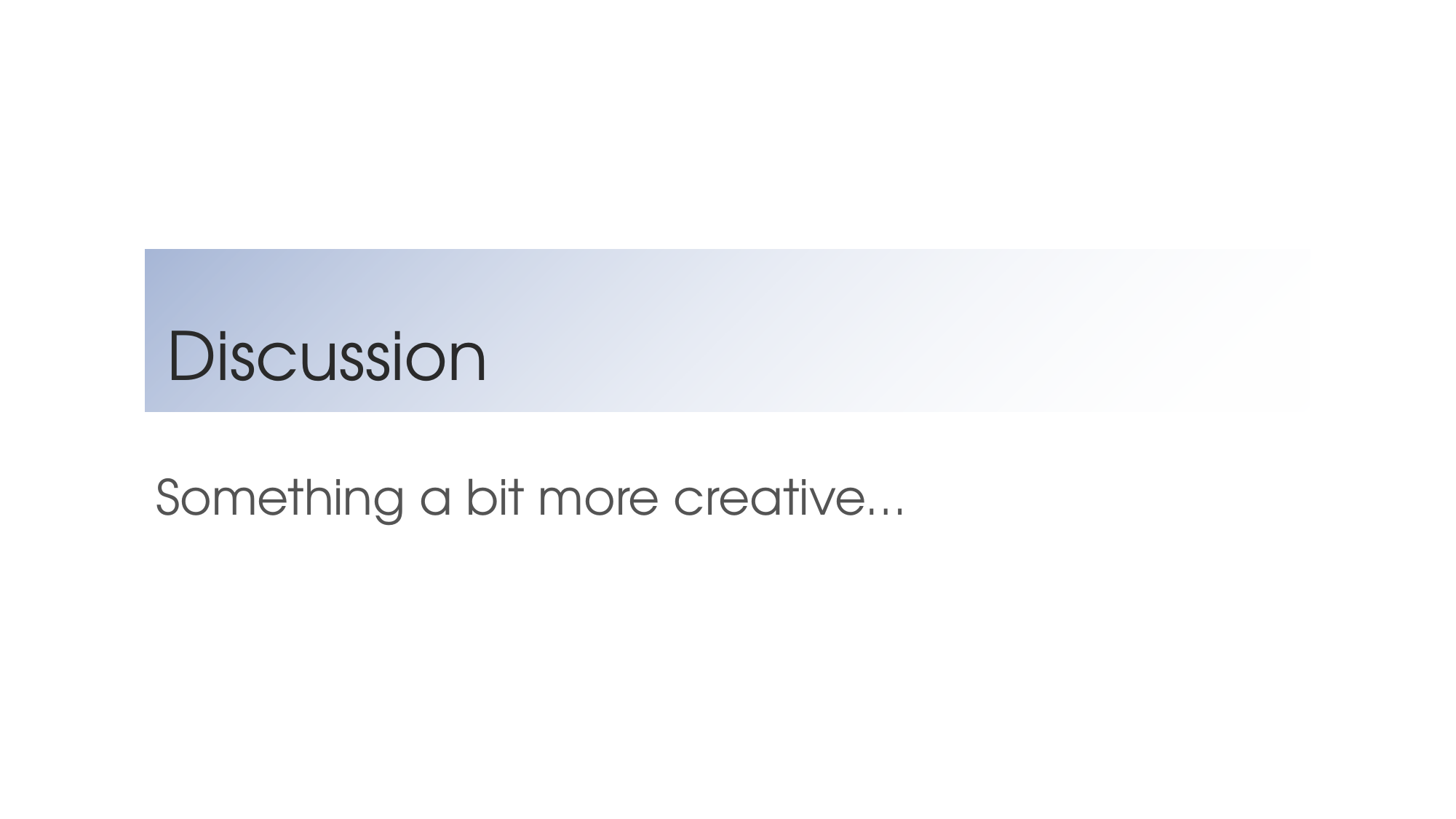

# Discussion
Something a bit more creative…